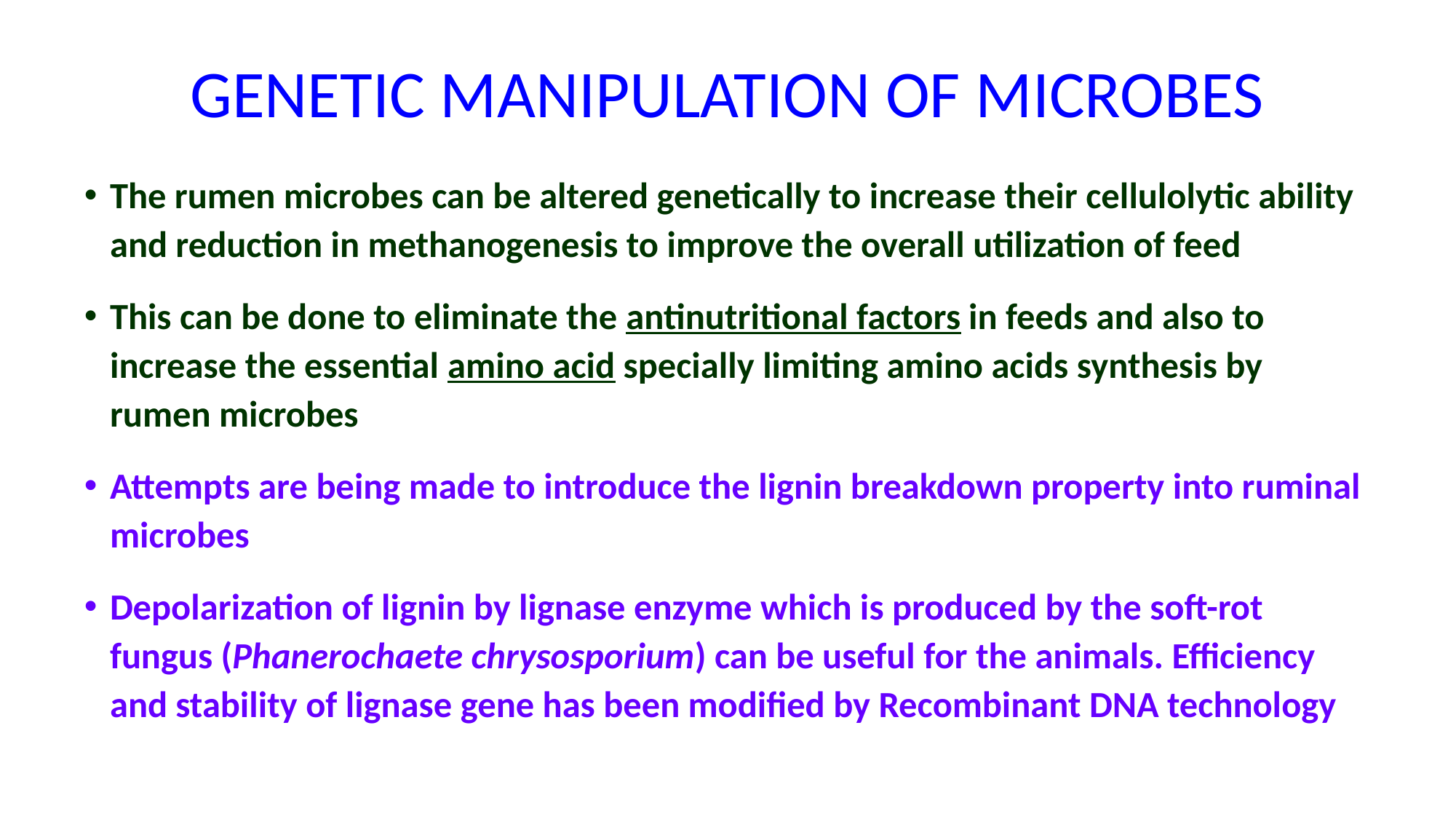

# GENETIC MANIPULATION OF MICROBES
The rumen microbes can be altered genetically to increase their cellulolytic ability and reduction in methanogenesis to improve the overall utilization of feed
This can be done to eliminate the antinutritional factors in feeds and also to increase the essential amino acid specially limiting amino acids synthesis by rumen microbes
Attempts are being made to introduce the lignin breakdown property into ruminal microbes
Depolarization of lignin by lignase enzyme which is produced by the soft-rot fungus (Phanerochaete chrysosporium) can be useful for the animals. Efficiency and stability of lignase gene has been modified by Recombinant DNA technology